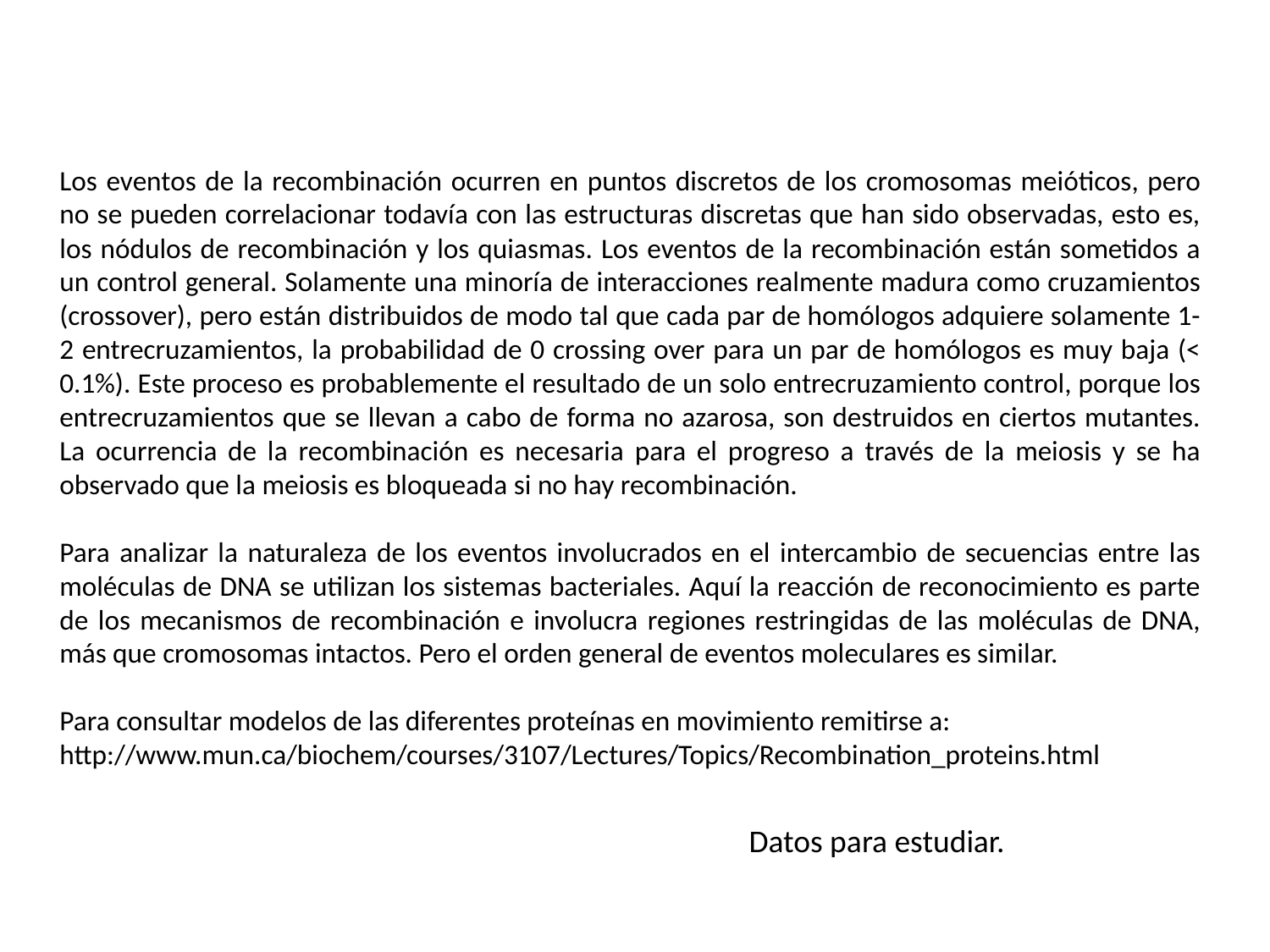

Los eventos de la recombinación ocurren en puntos discretos de los cromosomas meióticos, pero no se pueden correlacionar todavía con las estructuras discretas que han sido observadas, esto es, los nódulos de recombinación y los quiasmas. Los eventos de la recombinación están sometidos a un control general. Solamente una minoría de interacciones realmente madura como cruzamientos (crossover), pero están distribuidos de modo tal que cada par de homólogos adquiere solamente 1-2 entrecruzamientos, la probabilidad de 0 crossing over para un par de homólogos es muy baja (< 0.1%). Este proceso es probablemente el resultado de un solo entrecruzamiento control, porque los entrecruzamientos que se llevan a cabo de forma no azarosa, son destruidos en ciertos mutantes. La ocurrencia de la recombinación es necesaria para el progreso a través de la meiosis y se ha observado que la meiosis es bloqueada si no hay recombinación.

Para analizar la naturaleza de los eventos involucrados en el intercambio de secuencias entre las moléculas de DNA se utilizan los sistemas bacteriales. Aquí la reacción de reconocimiento es parte de los mecanismos de recombinación e involucra regiones restringidas de las moléculas de DNA, más que cromosomas intactos. Pero el orden general de eventos moleculares es similar.

Para consultar modelos de las diferentes proteínas en movimiento remitirse a:
http://www.mun.ca/biochem/courses/3107/Lectures/Topics/Recombination_proteins.html

Datos para estudiar.